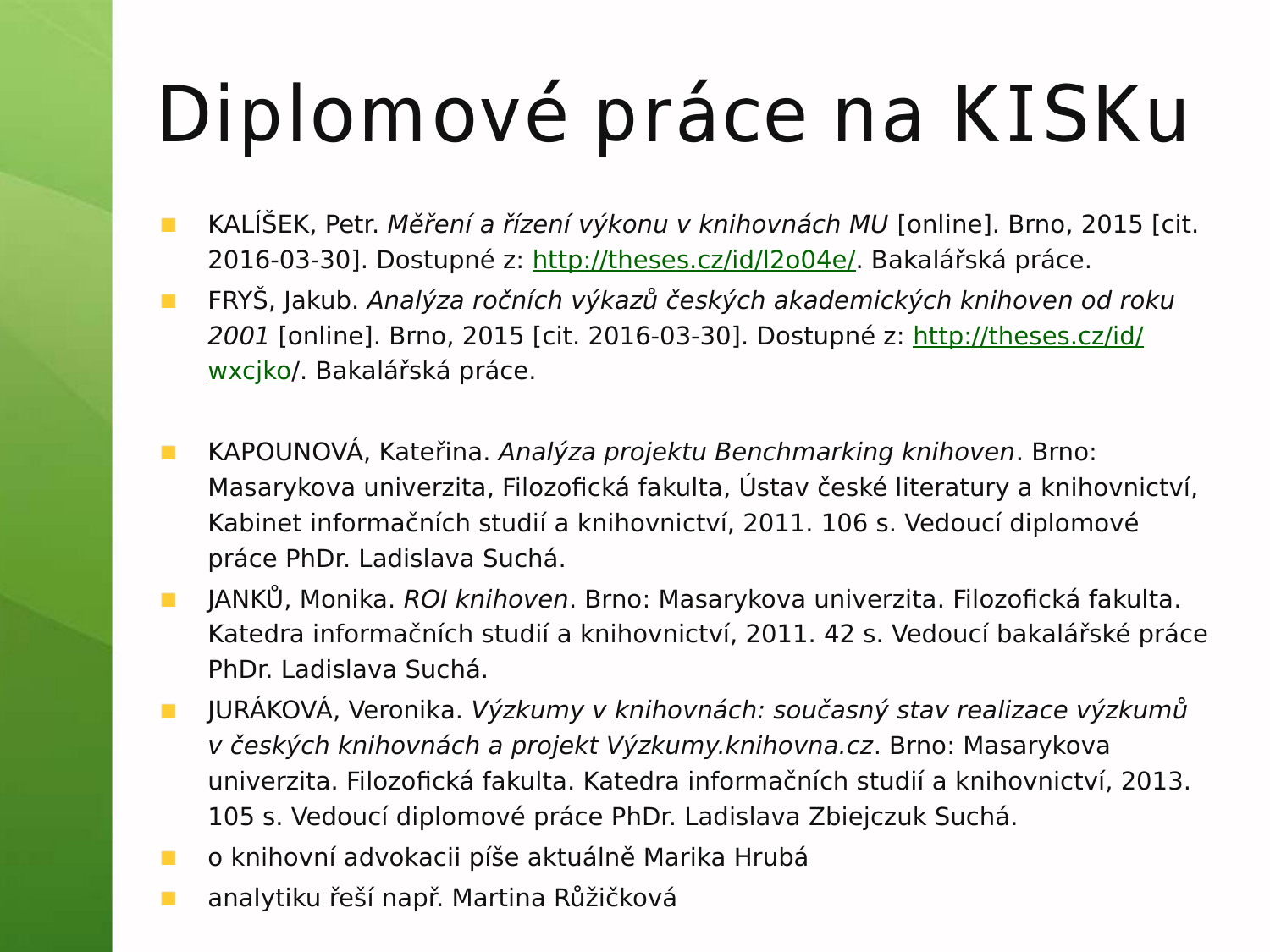

# Diplomové práce na KISKu
KALÍŠEK, Petr. Měření a řízení výkonu v knihovnách MU [online]. Brno, 2015 [cit. 2016-03-30]. Dostupné z: http://theses.cz/id/l2o04e/. Bakalářská práce.
FRYŠ, Jakub. Analýza ročních výkazů českých akademických knihoven od roku 2001 [online]. Brno, 2015 [cit. 2016-03-30]. Dostupné z: http://theses.cz/id/wxcjko/. Bakalářská práce.

KAPOUNOVÁ, Kateřina. Analýza projektu Benchmarking knihoven. Brno: Masarykova univerzita, Filozofická fakulta, Ústav české literatury a knihovnictví, Kabinet informačních studií a knihovnictví, 2011. 106 s. Vedoucí diplomové práce PhDr. Ladislava Suchá.
JANKŮ, Monika. ROI knihoven. Brno: Masarykova univerzita. Filozofická fakulta. Katedra informačních studií a knihovnictví, 2011. 42 s. Vedoucí bakalářské práce PhDr. Ladislava Suchá.
JURÁKOVÁ, Veronika. Výzkumy v knihovnách: současný stav realizace výzkumů v českých knihovnách a projekt Výzkumy.knihovna.cz. Brno: Masarykova univerzita. Filozofická fakulta. Katedra informačních studií a knihovnictví, 2013. 105 s. Vedoucí diplomové práce PhDr. Ladislava Zbiejczuk Suchá.
o knihovní advokacii píše aktuálně Marika Hrubá
analytiku řeší např. Martina Růžičková